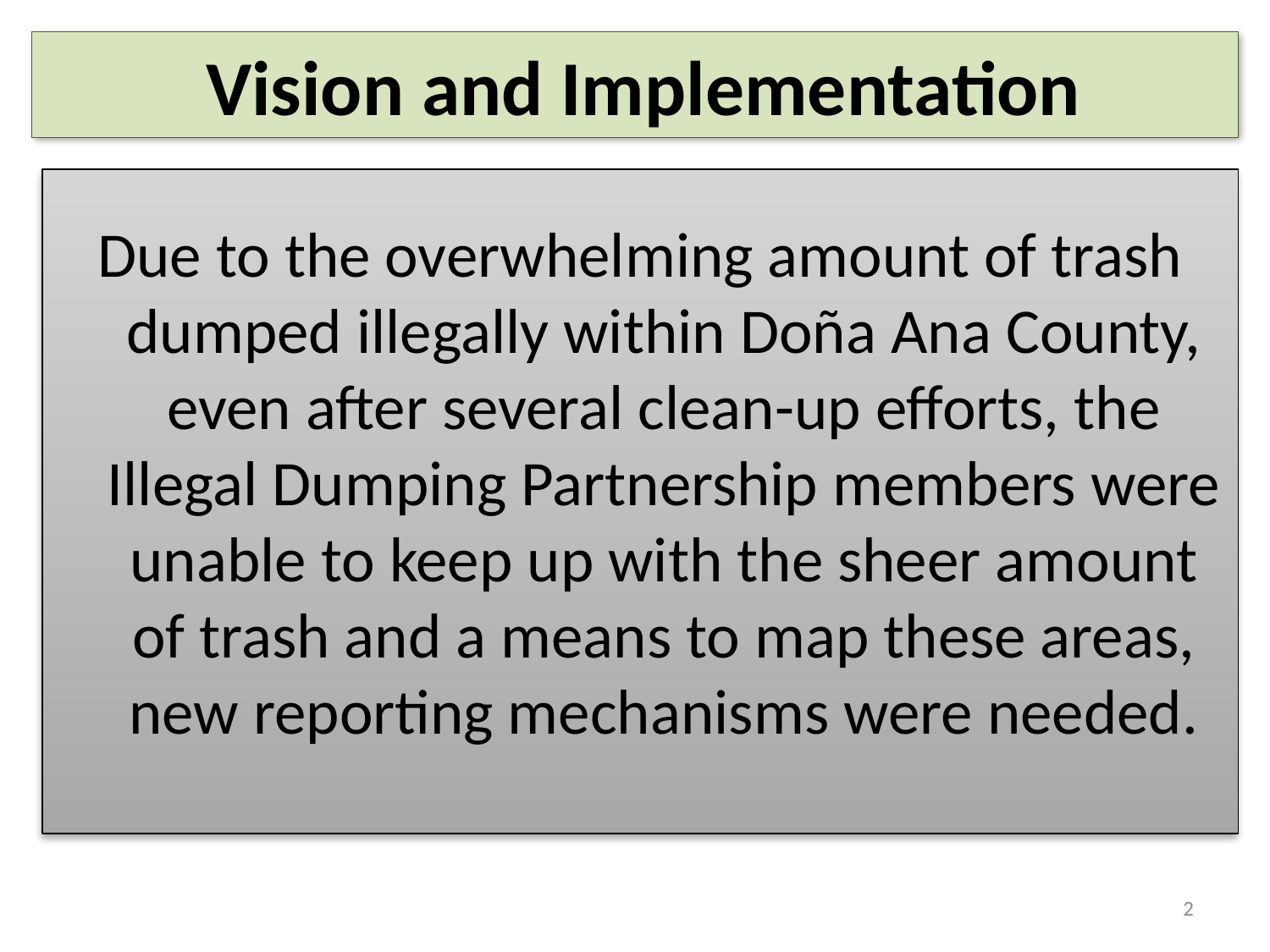

Vision and Implementation

Due to the overwhelming amount of trash dumped illegally within Doña Ana County, even after several clean-up efforts, the Illegal Dumping Partnership members were unable to keep up with the sheer amount of trash and a means to map these areas, new reporting mechanisms were needed.

2